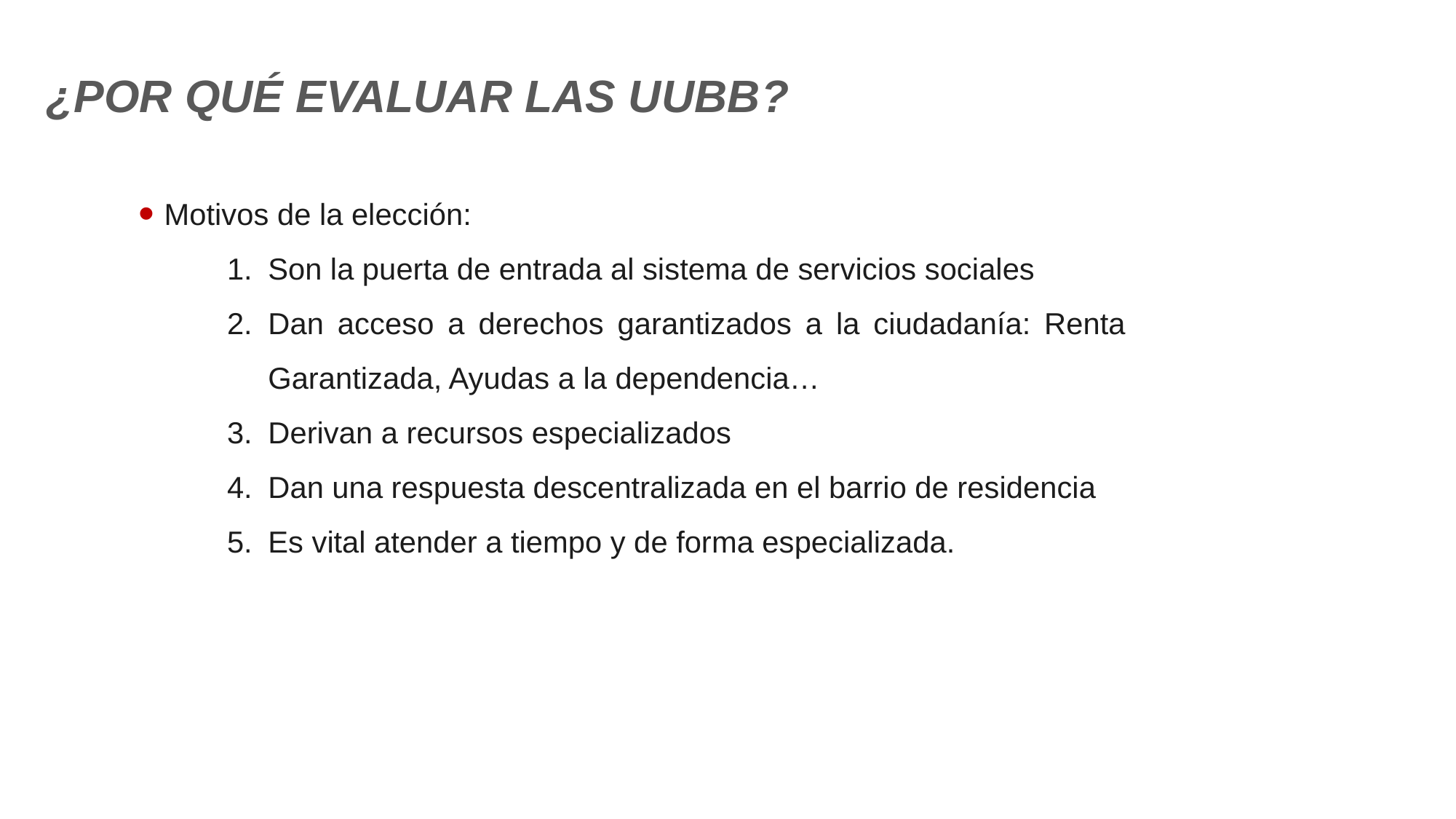

¿por qué evaluar las uubb?
Motivos de la elección:
Son la puerta de entrada al sistema de servicios sociales
Dan acceso a derechos garantizados a la ciudadanía: Renta Garantizada, Ayudas a la dependencia…
Derivan a recursos especializados
Dan una respuesta descentralizada en el barrio de residencia
Es vital atender a tiempo y de forma especializada.